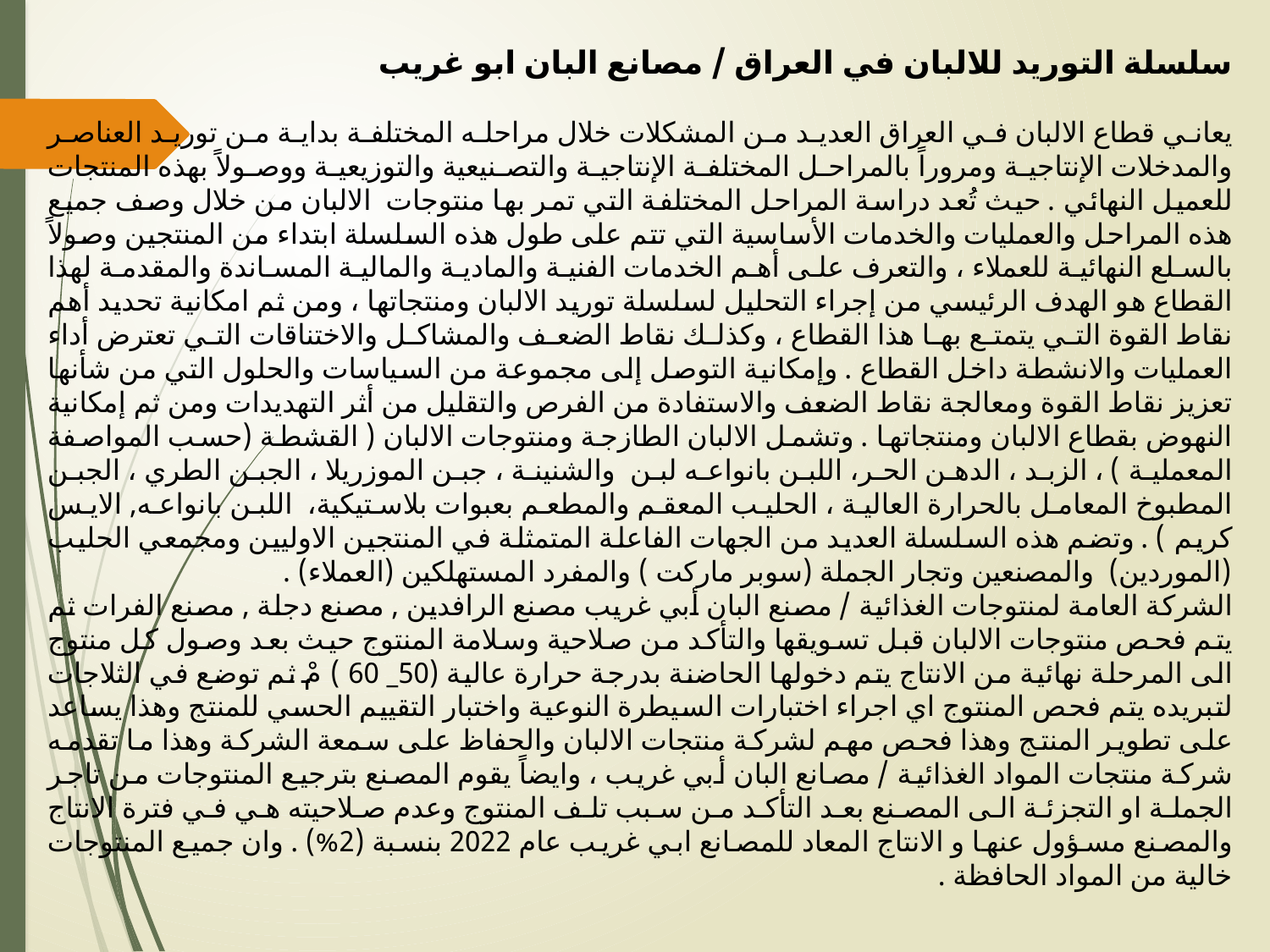

سلسلة التوريد للالبان في العراق / مصانع البان ابو غريب

يعاني قطاع الالبان في العراق العديد من المشكلات خلال مراحله المختلفة بداية من توريد العناصر والمدخلات الإنتاجية ومروراً بالمراحل المختلفة الإنتاجية والتصنيعية والتوزيعية ووصولاً بهذه المنتجات للعميل النهائي . حيث تُعد دراسة المراحل المختلفة التي تمر بها منتوجات  الالبان من خلال وصف جميع هذه المراحل والعمليات والخدمات الأساسية التي تتم على طول هذه السلسلة ابتداء من المنتجين وصولاً بالسلع النهائية للعملاء ، والتعرف على أهم الخدمات الفنية والمادية والمالية المساندة والمقدمة لهذا القطاع هو الهدف الرئيسي من إجراء التحليل لسلسلة توريد الالبان ومنتجاتها ، ومن ثم امكانية تحديد أهم نقاط القوة التي يتمتع بها هذا القطاع ، وكذلك نقاط الضعف والمشاكل والاختناقات التي تعترض أداء العمليات والانشطة داخل القطاع . وإمكانية التوصل إلى مجموعة من السياسات والحلول التي من شأنها تعزيز نقاط القوة ومعالجة نقاط الضعف والاستفادة من الفرص والتقليل من أثر التهديدات ومن ثم إمكانية النهوض بقطاع الالبان ومنتجاتها . وتشمل الالبان الطازجة ومنتوجات الالبان ( القشطة (حسب المواصفة المعملية ) ، الزبد ، الدهن الحر، اللبن بانواعه لبن  والشنينة ، جبن الموزريلا ، الجبن الطري ، الجبن المطبوخ المعامل بالحرارة العالية ، الحليب المعقم والمطعم بعبوات بلاستيكية،  اللبن بانواعه, الايس كريم ) . وتضم هذه السلسلة العديد من الجهات الفاعلة المتمثلة في المنتجين الاوليين ومجمعي الحليب (الموردين)  والمصنعين وتجار الجملة (سوبر ماركت ) والمفرد المستهلكين (العملاء) .
الشركة العامة لمنتوجات الغذائية / مصنع البان أبي غريب مصنع الرافدين , مصنع دجلة , مصنع الفرات ثم يتم فحص منتوجات الالبان قبل تسويقها والتأكد من صلاحية وسلامة المنتوج حيث بعد وصول كل منتوج الى المرحلة نهائية من الانتاج يتم دخولها الحاضنة بدرجة حرارة عالية (50_ 60 ) مْ ثم توضع في الثلاجات لتبريده يتم فحص المنتوج اي اجراء اختبارات السيطرة النوعية واختبار التقييم الحسي للمنتج وهذا يساعد على تطوير المنتج وهذا فحص مهم لشركة منتجات الالبان والحفاظ على سمعة الشركة وهذا ما تقدمه شركة منتجات المواد الغذائية / مصانع البان أبي غريب ، وايضاً يقوم المصنع بترجيع المنتوجات من تاجر الجملة او التجزئة الى المصنع بعد التأكد من سبب تلف المنتوج وعدم صلاحيته هي في فترة الانتاج والمصنع مسؤول عنها و الانتاج المعاد للمصانع ابي غريب عام 2022 بنسبة (2%) . وان جميع المنتوجات خالية من المواد الحافظة .